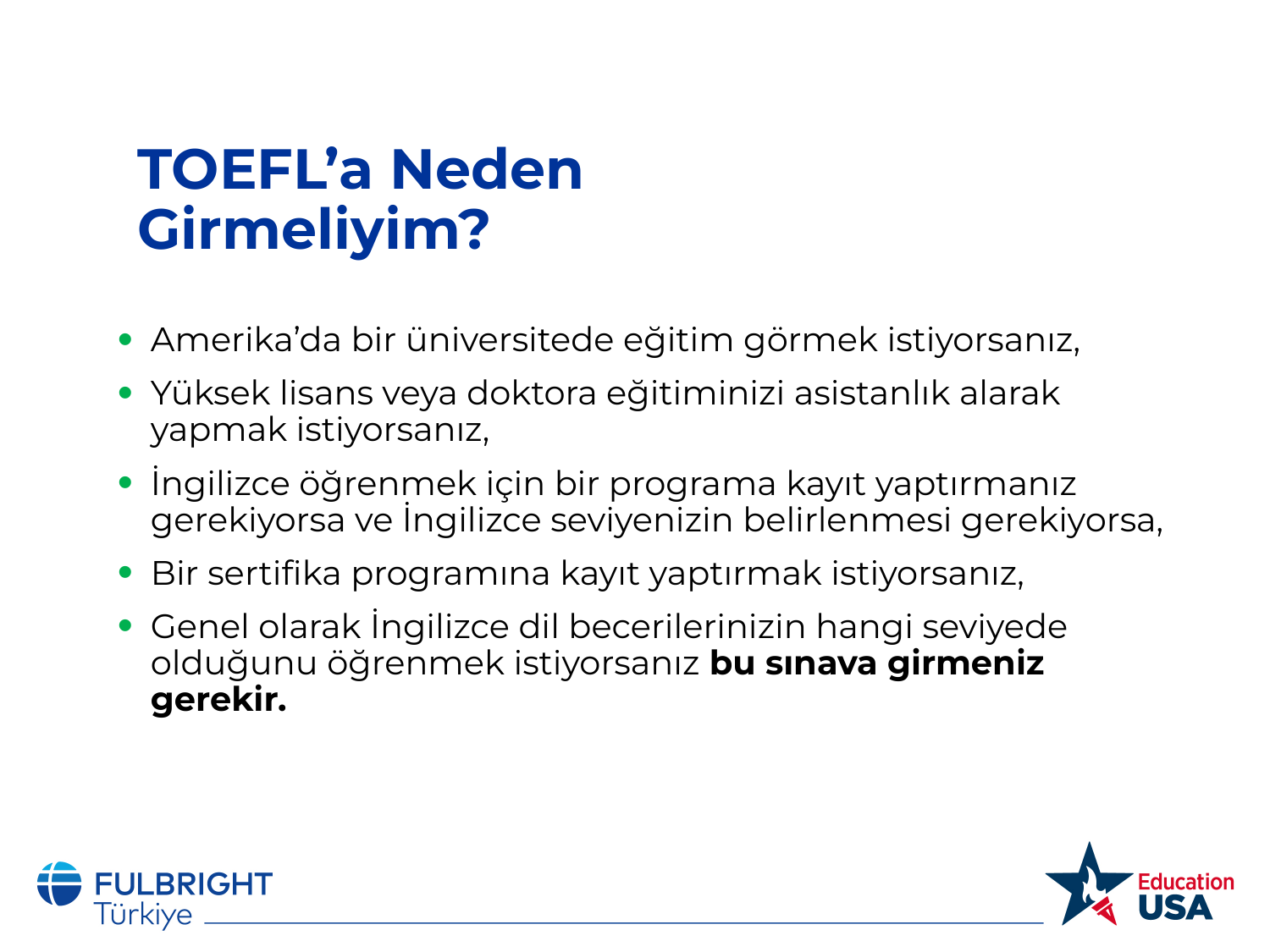

# TOEFL’a Neden Girmeliyim?
Amerika’da bir üniversitede eğitim görmek istiyorsanız,
Yüksek lisans veya doktora eğitiminizi asistanlık alarak yapmak istiyorsanız,
İngilizce öğrenmek için bir programa kayıt yaptırmanız gerekiyorsa ve İngilizce seviyenizin belirlenmesi gerekiyorsa,
Bir sertifika programına kayıt yaptırmak istiyorsanız,
Genel olarak İngilizce dil becerilerinizin hangi seviyede olduğunu öğrenmek istiyorsanız bu sınava girmeniz gerekir.